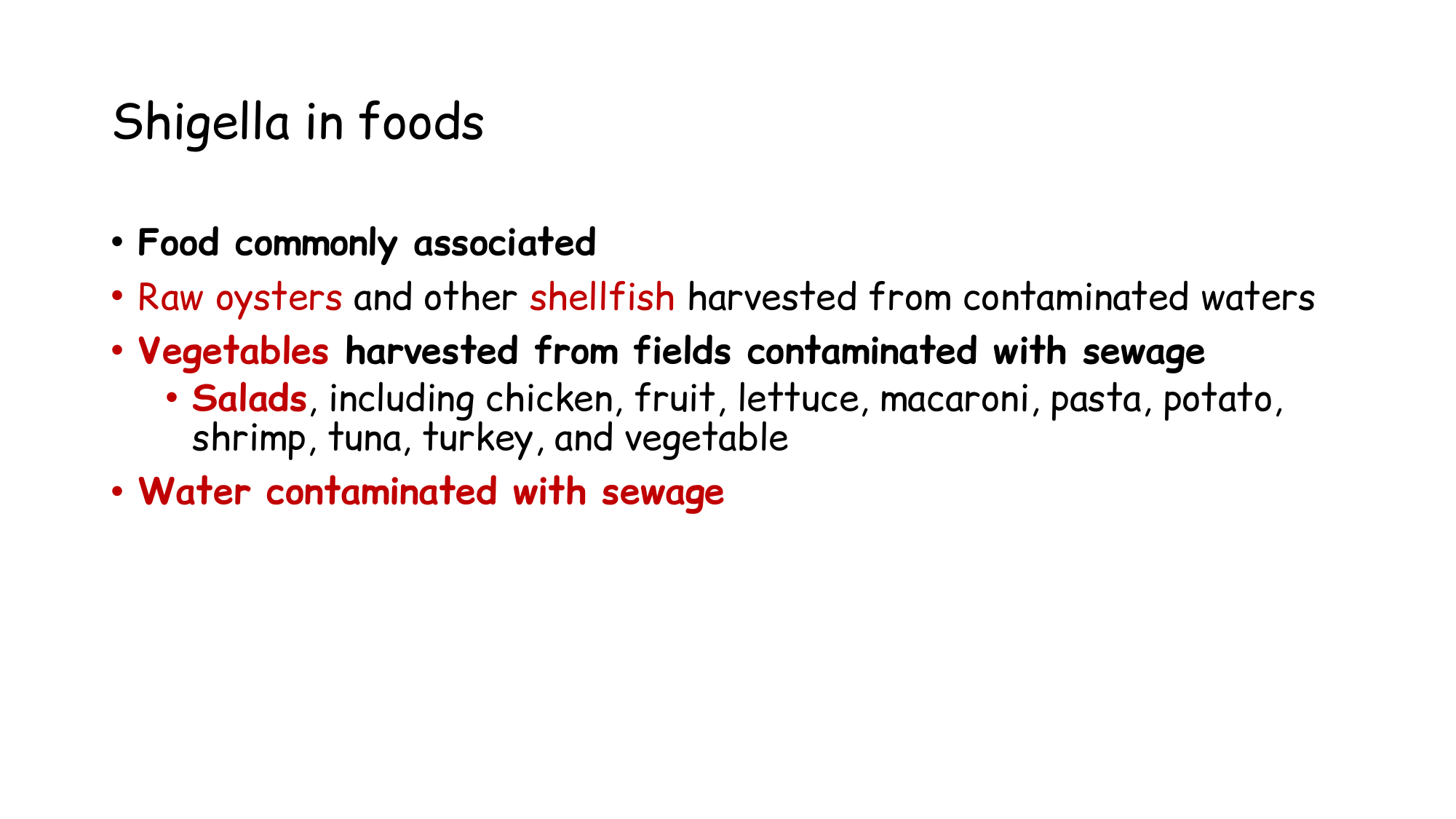

# Shigella in foods
Food commonly associated
Raw oysters and other shellfish harvested from contaminated waters
Vegetables harvested from fields contaminated with sewage
Salads, including chicken, fruit, lettuce, macaroni, pasta, potato, shrimp, tuna, turkey, and vegetable
Water contaminated with sewage